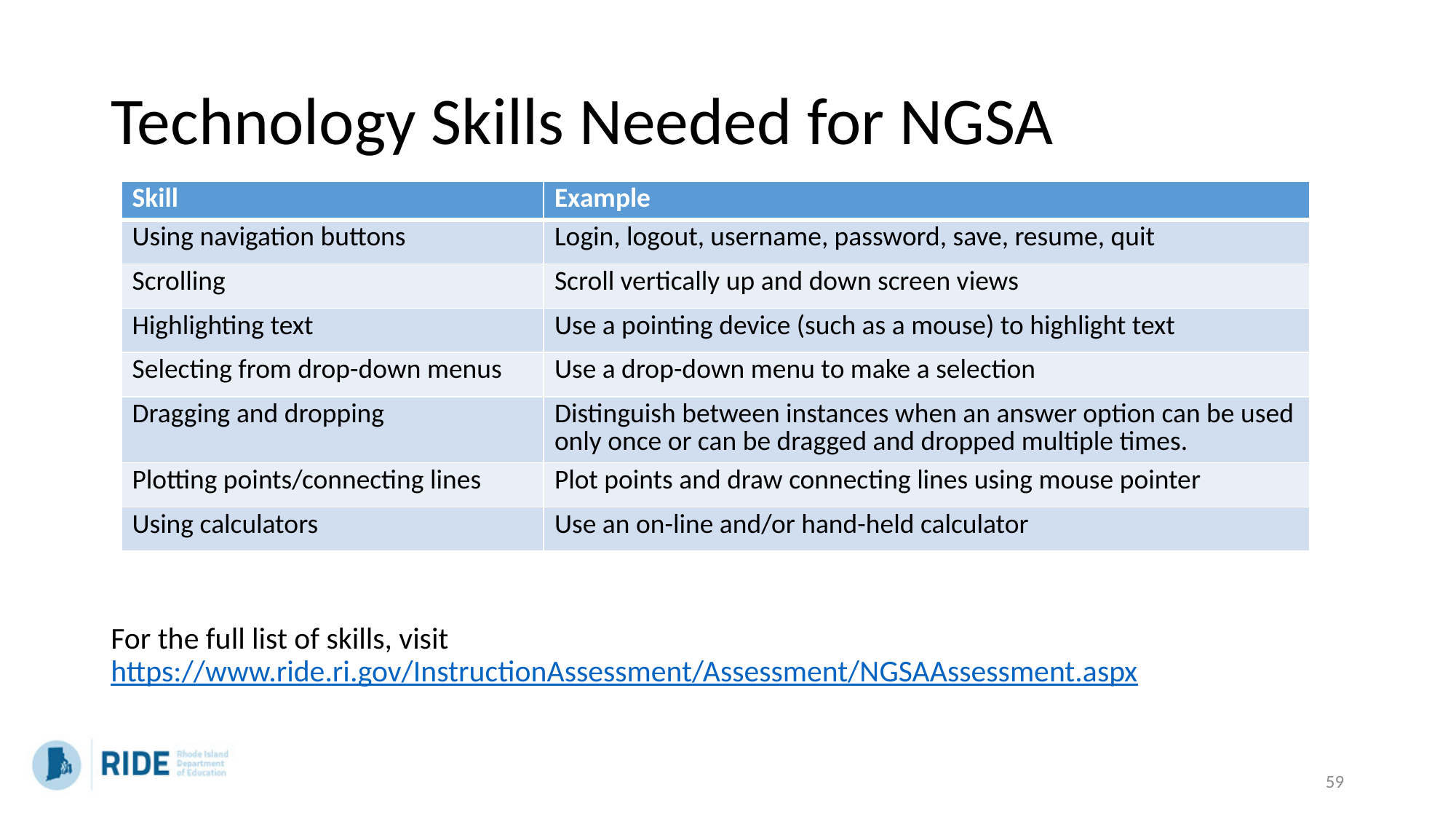

# Technology Skills Needed for NGSA
| Skill | Example |
| --- | --- |
| Using navigation buttons | Login, logout, username, password, save, resume, quit |
| Scrolling | Scroll vertically up and down screen views |
| Highlighting text | Use a pointing device (such as a mouse) to highlight text |
| Selecting from drop-down menus | Use a drop-down menu to make a selection |
| Dragging and dropping | Distinguish between instances when an answer option can be used only once or can be dragged and dropped multiple times. |
| Plotting points/connecting lines | Plot points and draw connecting lines using mouse pointer |
| Using calculators | Use an on-line and/or hand-held calculator |

For the full list of skills, visit https://www.ride.ri.gov/InstructionAssessment/Assessment/NGSAAssessment.aspx
59